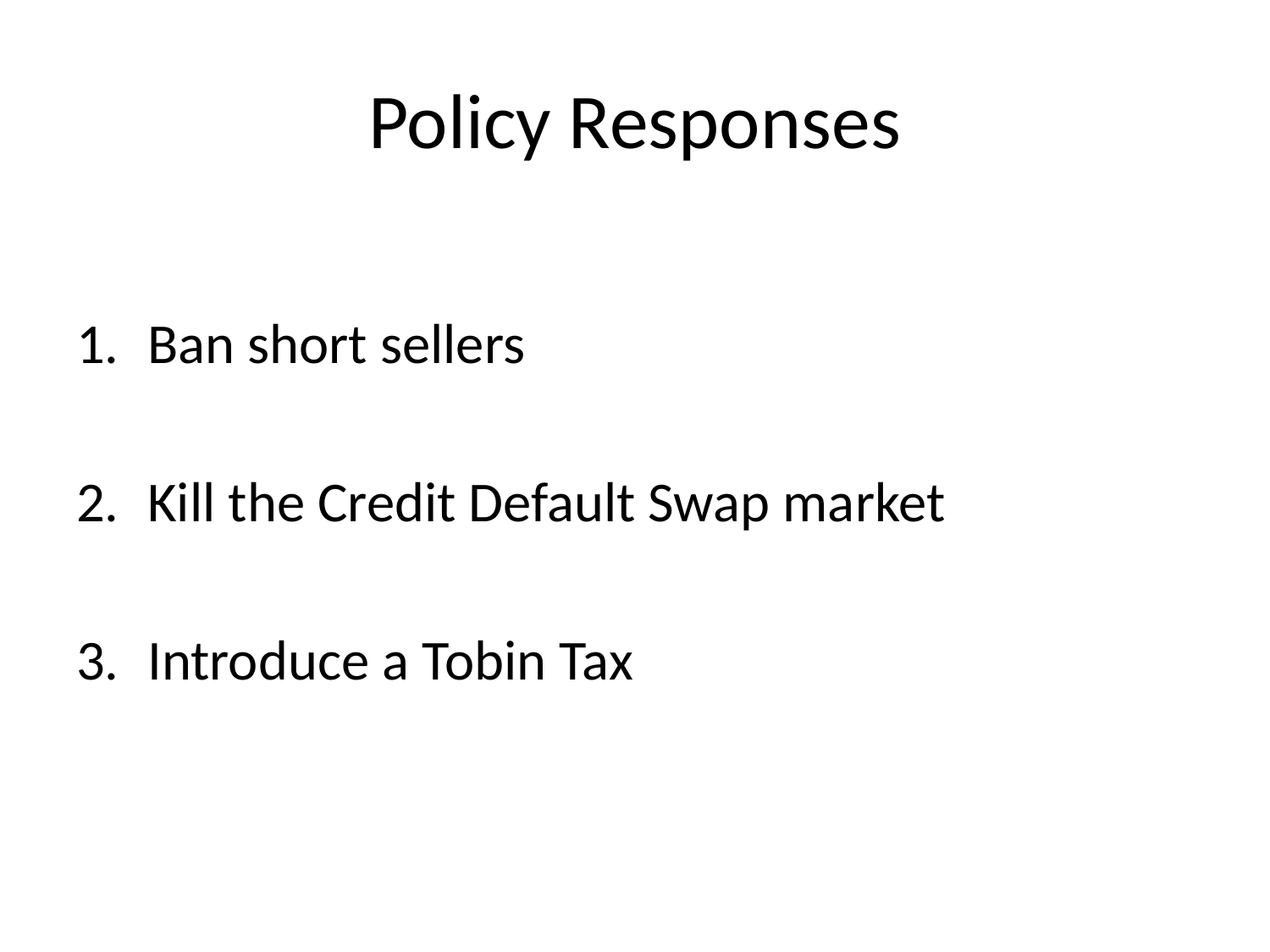

# Policy Responses

Ban short sellers

Kill the Credit Default Swap market

Introduce a Tobin Tax